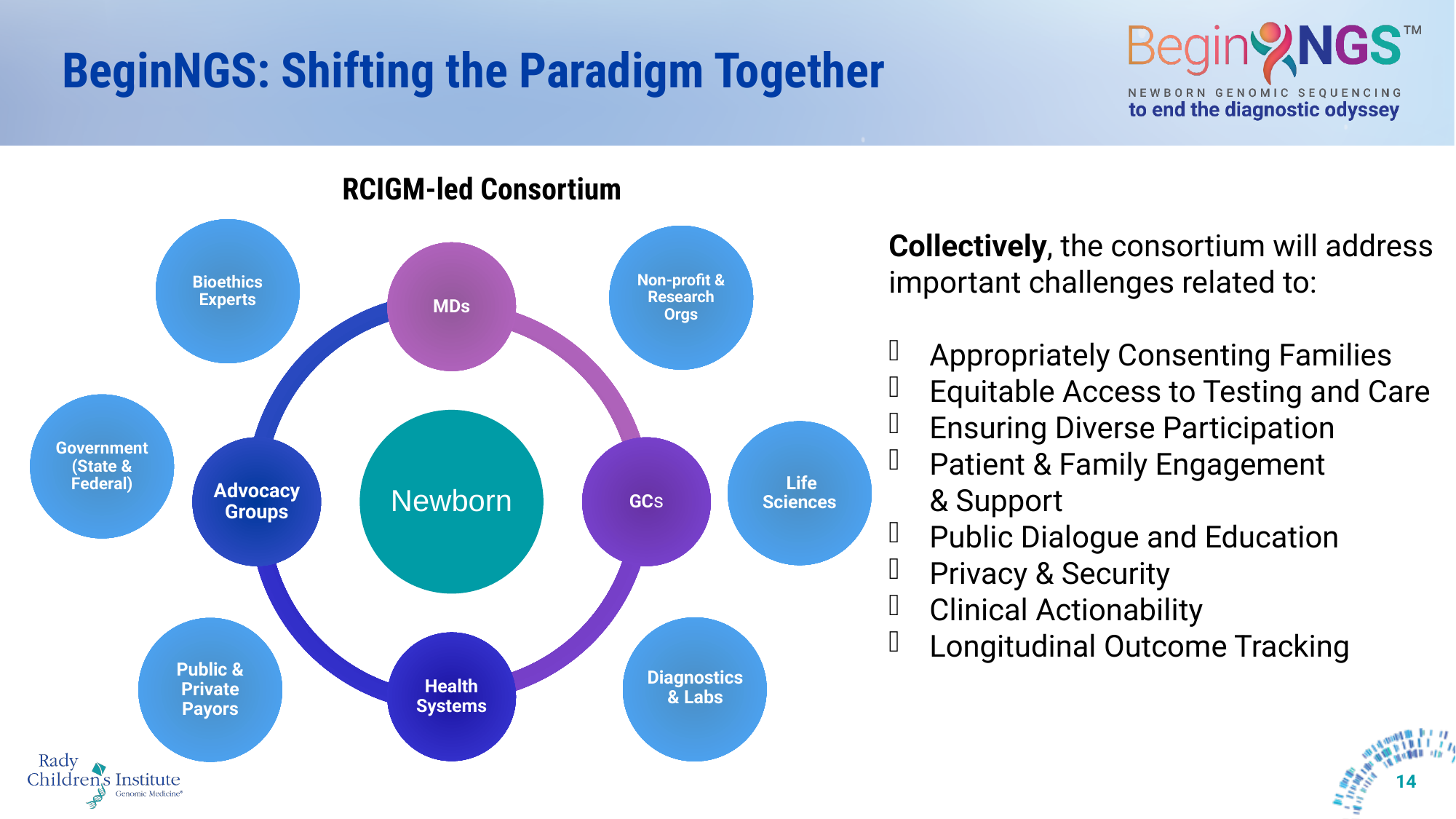

# BeginNGS: Shifting the Paradigm Together
RCIGM-led Consortium

Bioethics Experts
Collectively, the consortium will address important challenges related to:

Appropriately Consenting Families
Equitable Access to Testing and Care
Ensuring Diverse Participation
Patient & Family Engagement & Support
Public Dialogue and Education
Privacy & Security
Clinical Actionability
Longitudinal Outcome Tracking

Non-profit & Research Orgs
Newborn
MDs
GCs
Health Systems
Advocacy Groups

Government (State & Federal)

 Life Sciences

Diagnostics & Labs

Public & Private Payors
14